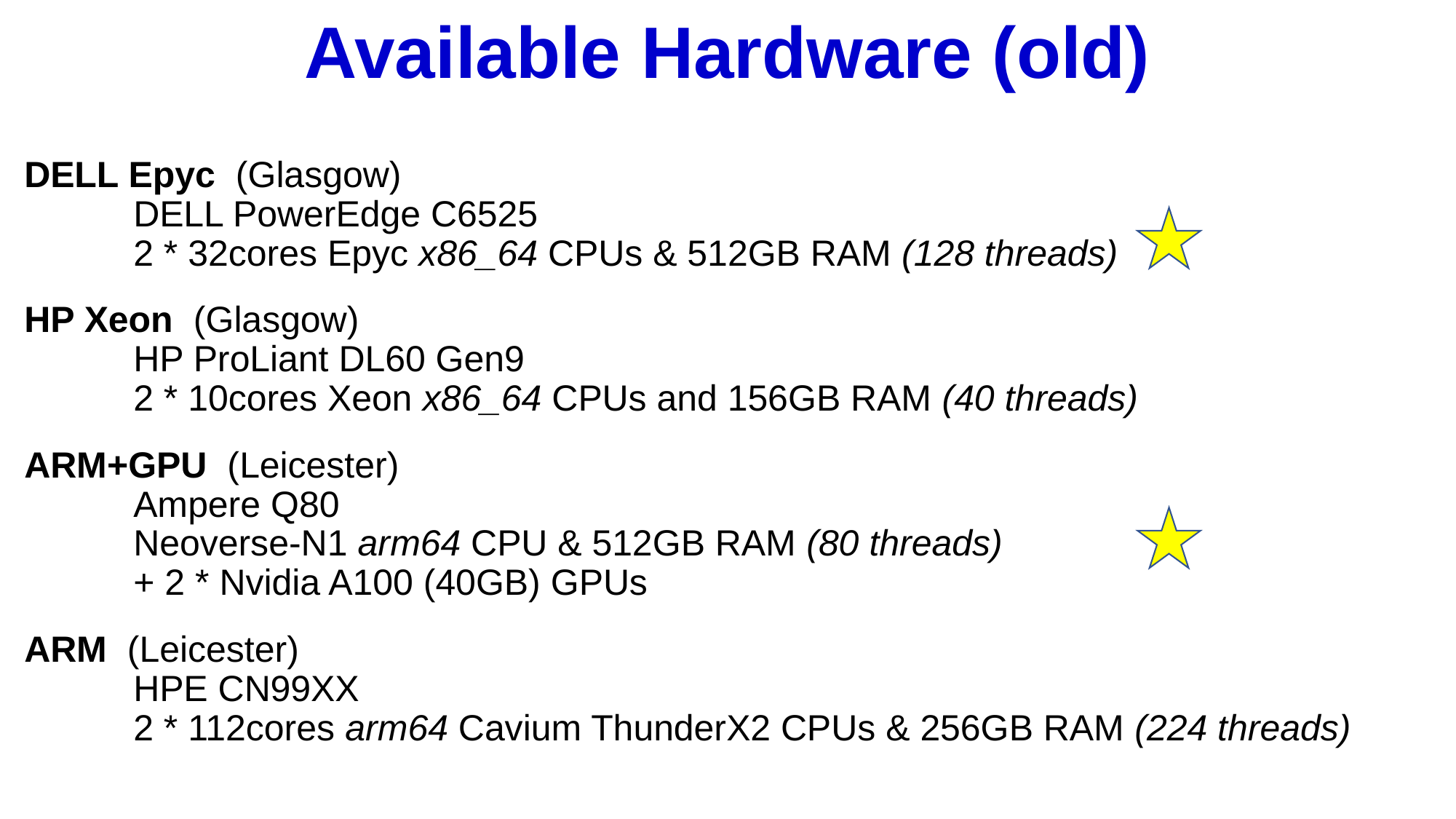

Available Hardware (old)
DELL Epyc  (Glasgow)
	DELL PowerEdge C6525
	2 * 32cores Epyc x86_64 CPUs & 512GB RAM (128 threads)
HP Xeon  (Glasgow)
	HP ProLiant DL60 Gen9
	2 * 10cores Xeon x86_64 CPUs and 156GB RAM (40 threads)
ARM+GPU  (Leicester)
	Ampere Q80
	Neoverse-N1 arm64 CPU & 512GB RAM (80 threads)
	+ 2 * Nvidia A100 (40GB) GPUs
ARM  (Leicester)
	HPE CN99XX
	2 * 112cores arm64 Cavium ThunderX2 CPUs & 256GB RAM (224 threads)